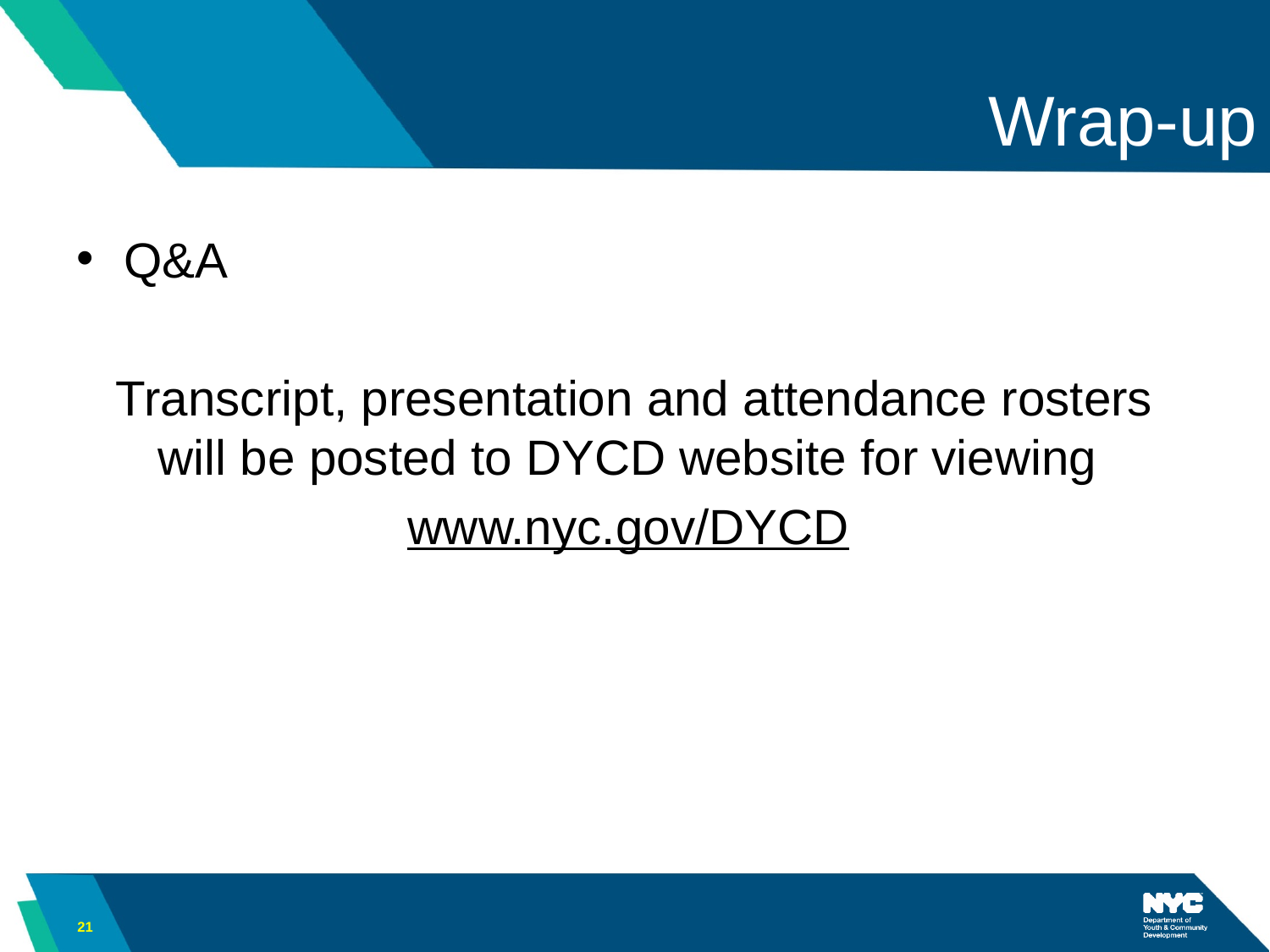

# Wrap-up
Q&A

Transcript, presentation and attendance rosters will be posted to DYCD website for viewing
www.nyc.gov/DYCD

21